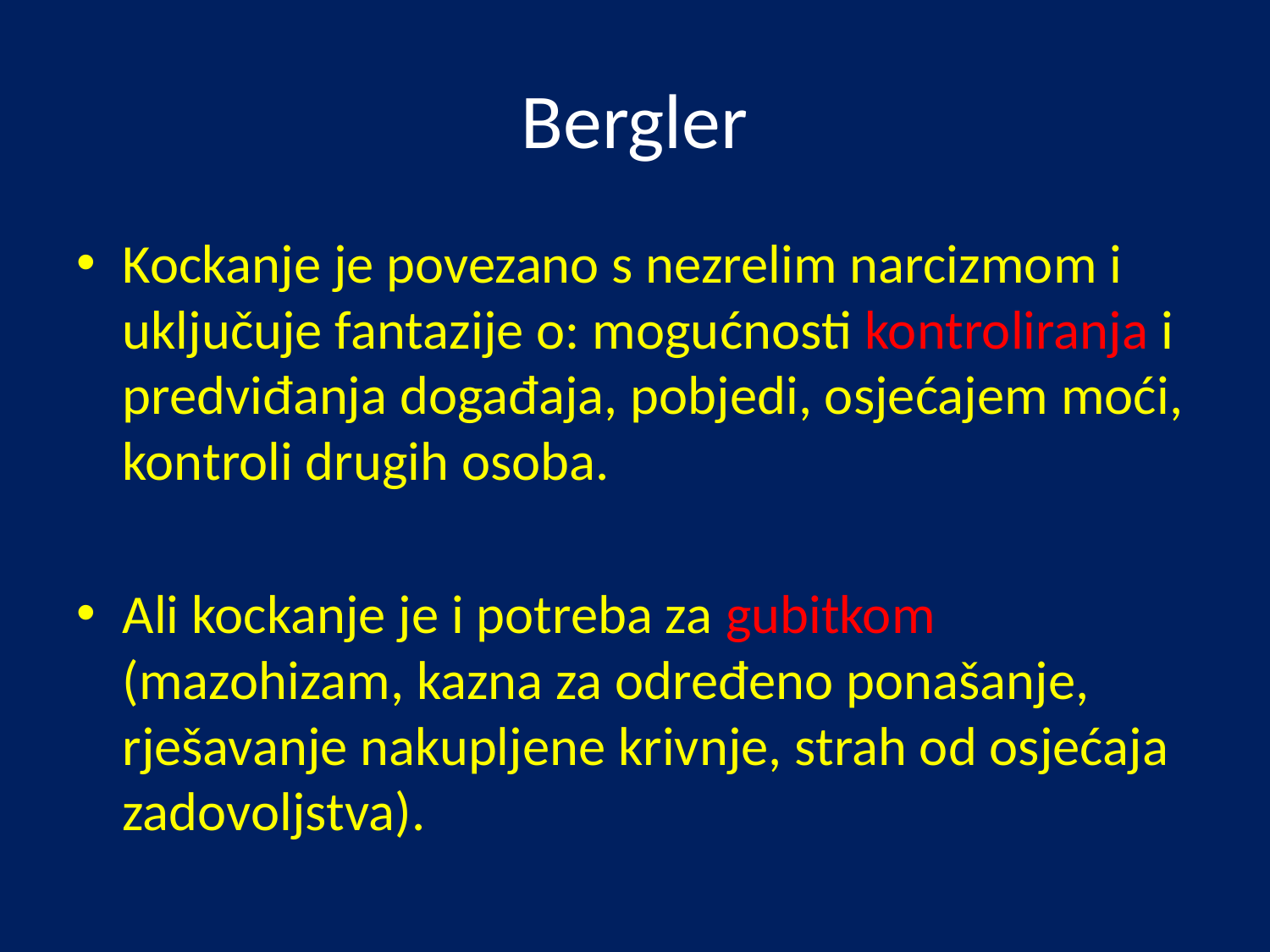

# Bergler
Kockanje je povezano s nezrelim narcizmom i uključuje fantazije o: mogućnosti kontroliranja i predviđanja događaja, pobjedi, osjećajem moći, kontroli drugih osoba.

Ali kockanje je i potreba za gubitkom (mazohizam, kazna za određeno ponašanje, rješavanje nakupljene krivnje, strah od osjećaja zadovoljstva).